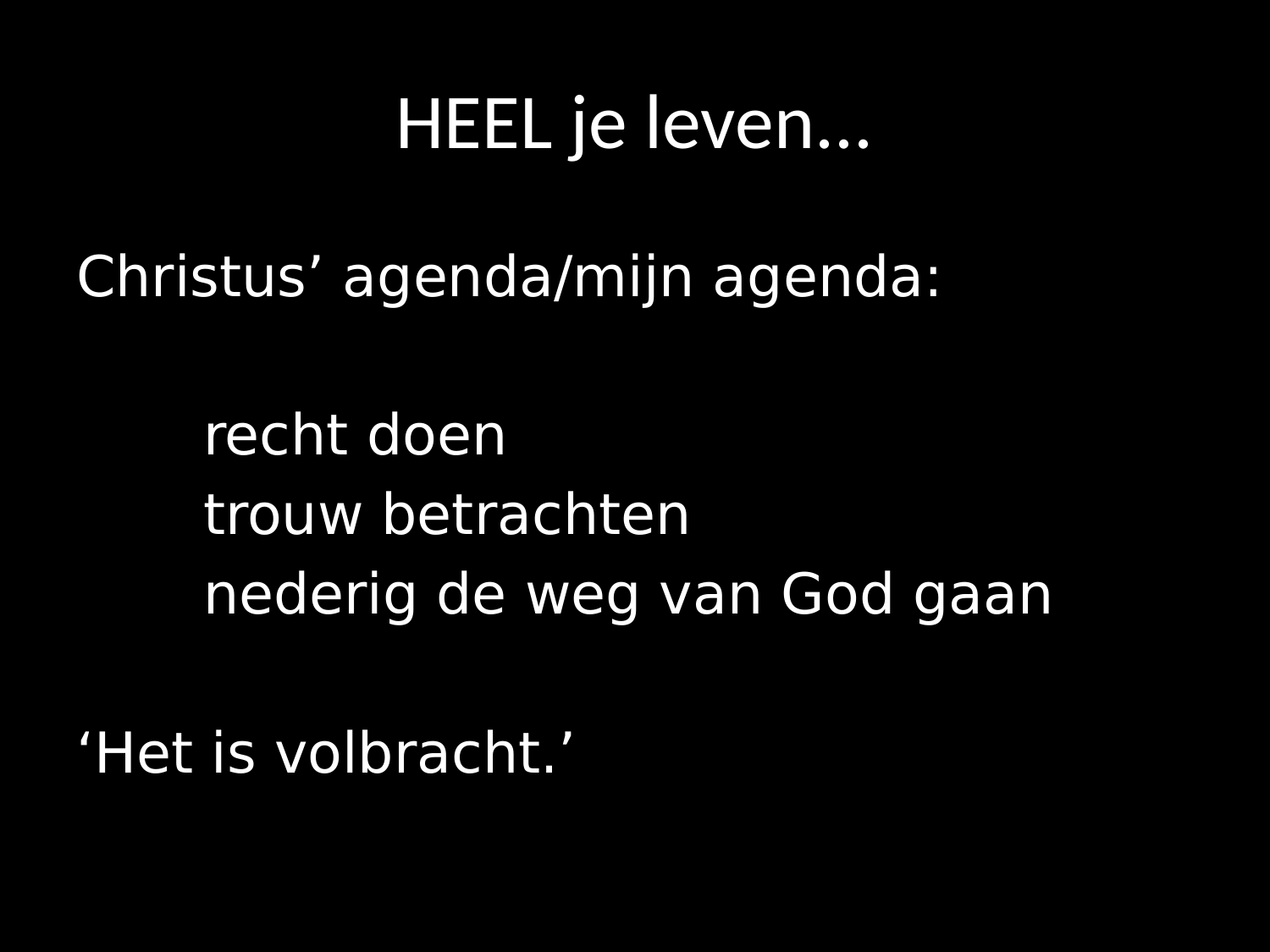

# HEEL je leven...
Christus’ agenda/mijn agenda:

	recht doen
  	trouw betrachten
	nederig de weg van God gaan

‘Het is volbracht.’